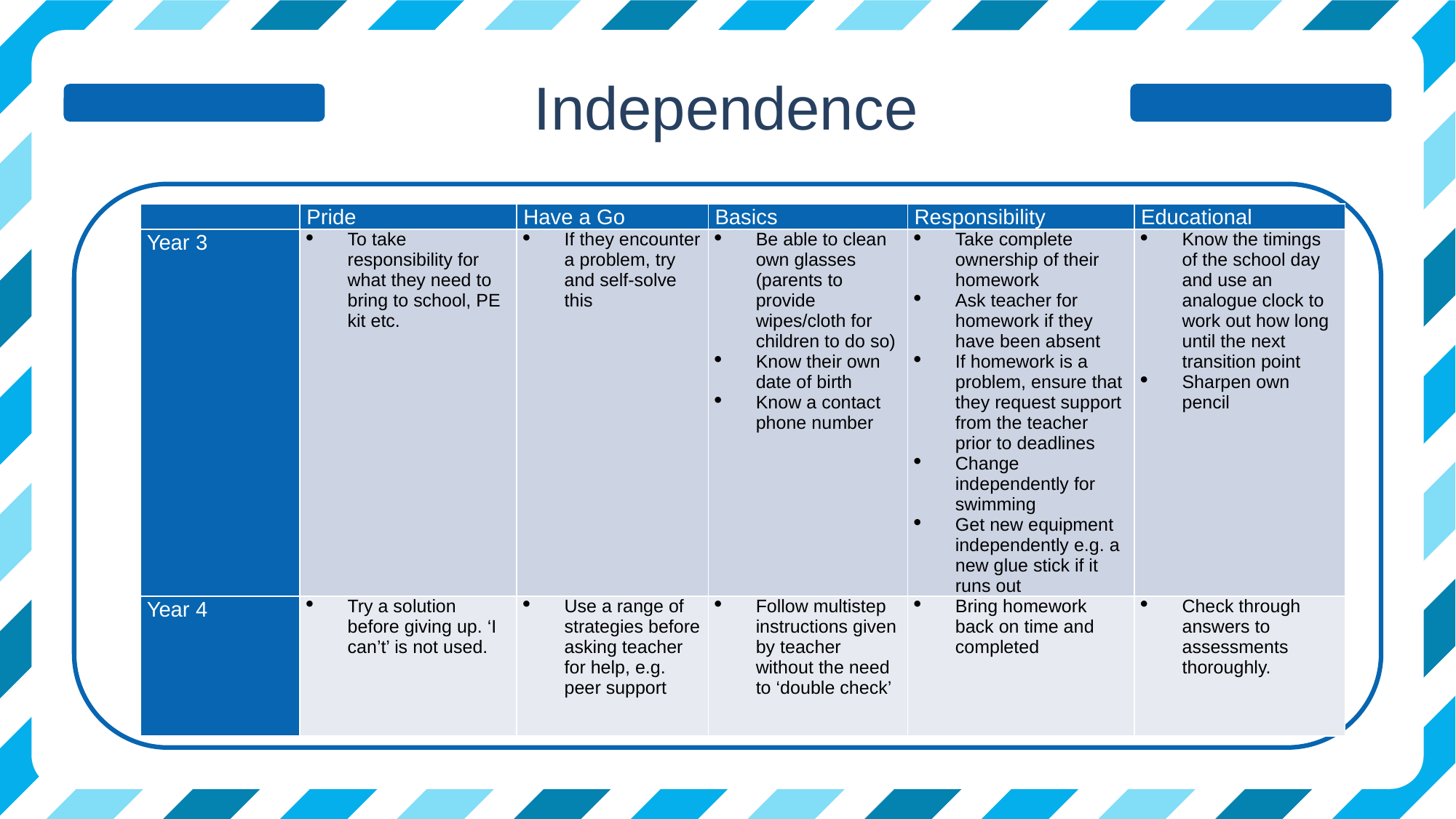

Independence

|  | Pride | Have a Go | Basics | Responsibility | Educational |
| --- | --- | --- | --- | --- | --- |
| Year 3 | To take responsibility for what they need to bring to school, PE kit etc. | If they encounter a problem, try and self-solve this | Be able to clean own glasses (parents to provide wipes/cloth for children to do so) Know their own date of birth Know a contact phone number | Take complete ownership of their homework Ask teacher for homework if they have been absent If homework is a problem, ensure that they request support from the teacher prior to deadlines Change independently for swimming Get new equipment independently e.g. a new glue stick if it runs out | Know the timings of the school day and use an analogue clock to work out how long until the next transition point Sharpen own pencil |
| Year 4 | Try a solution before giving up. ‘I can’t’ is not used. | Use a range of strategies before asking teacher for help, e.g. peer support | Follow multistep instructions given by teacher without the need to ‘double check’ | Bring homework back on time and completed | Check through answers to assessments thoroughly. |